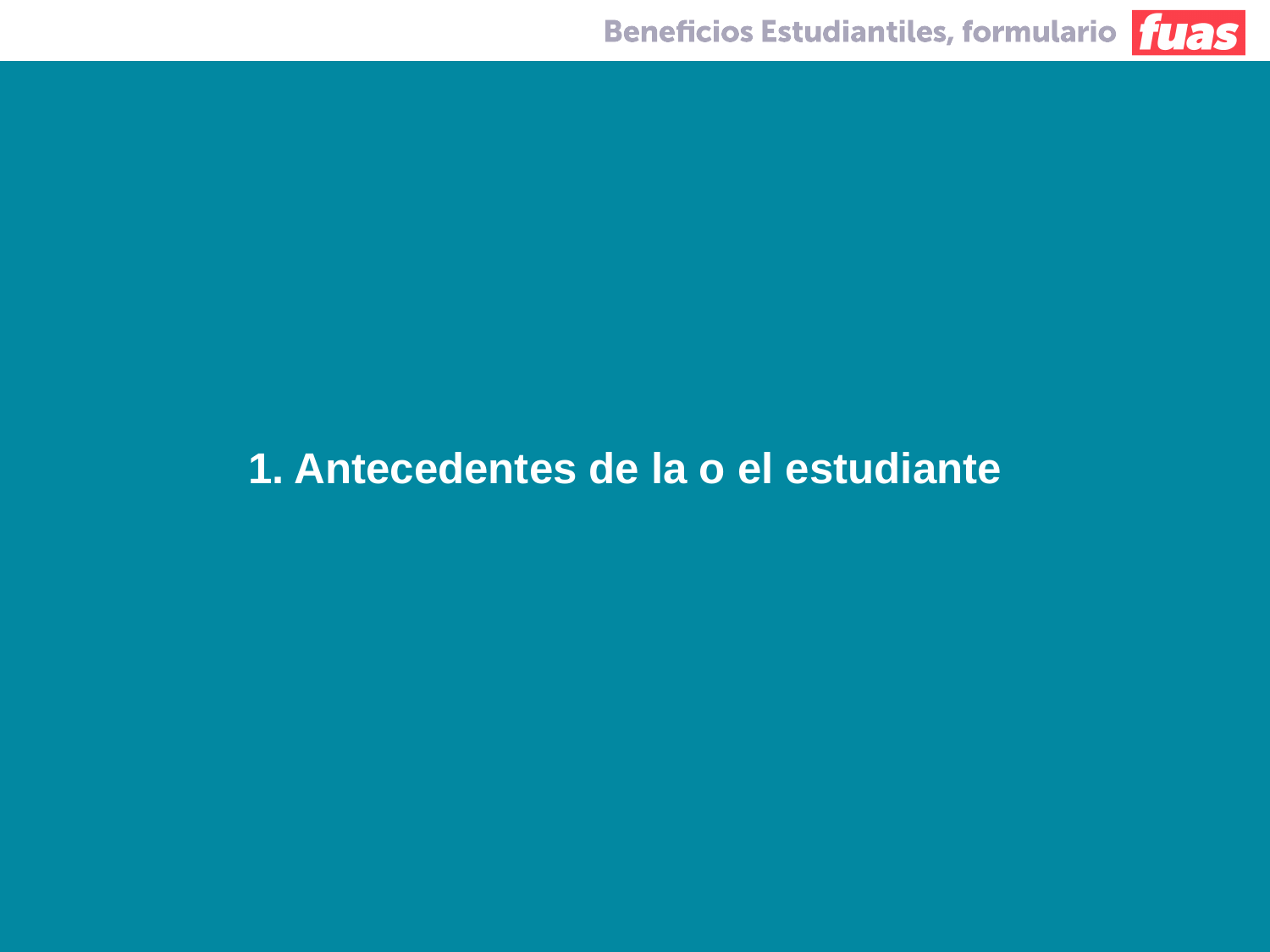

1. Antecedentes de la o el estudiante